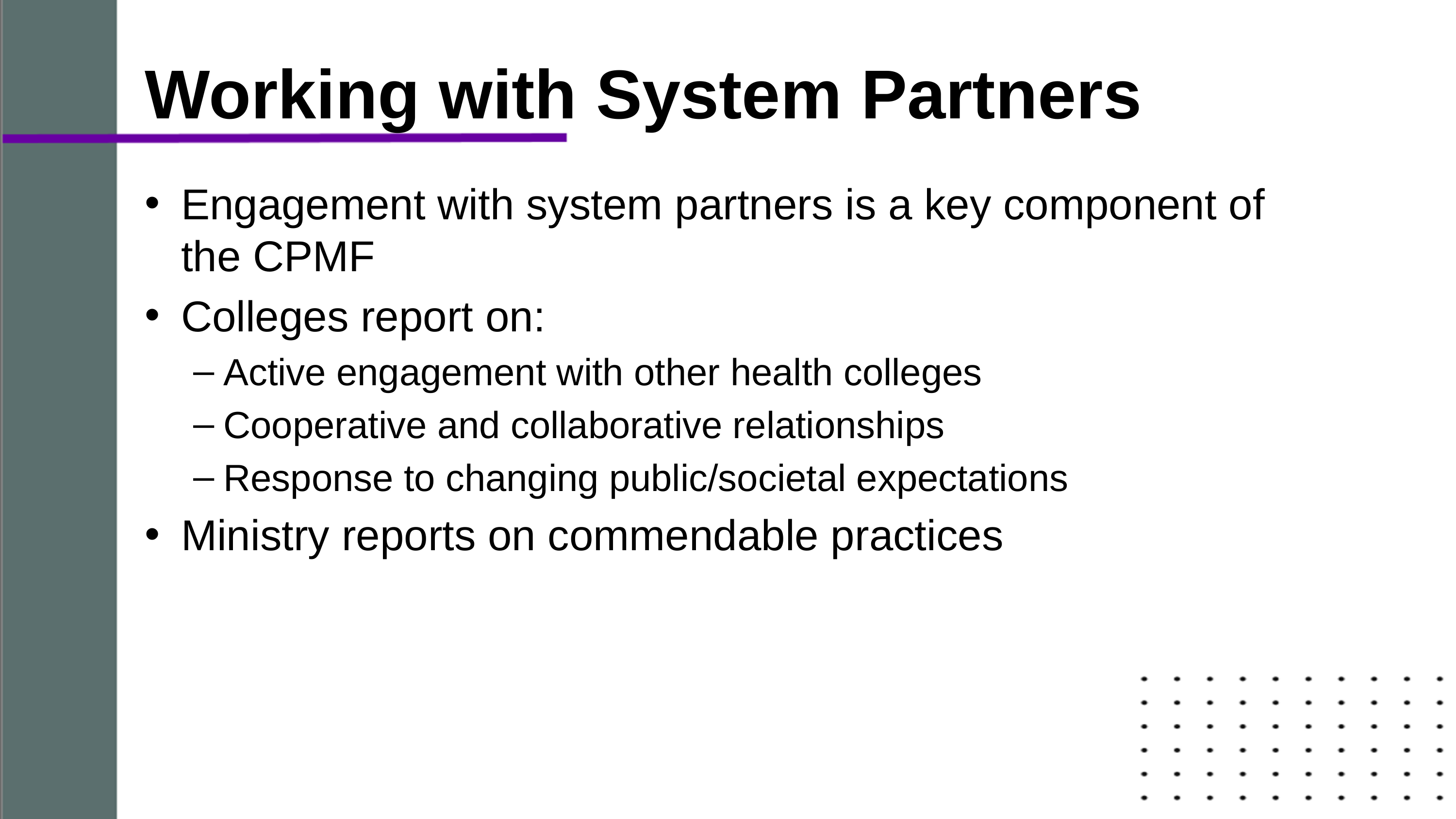

# Working with System Partners
Engagement with system partners is a key component of the CPMF
Colleges report on:
Active engagement with other health colleges
Cooperative and collaborative relationships
Response to changing public/societal expectations
Ministry reports on commendable practices